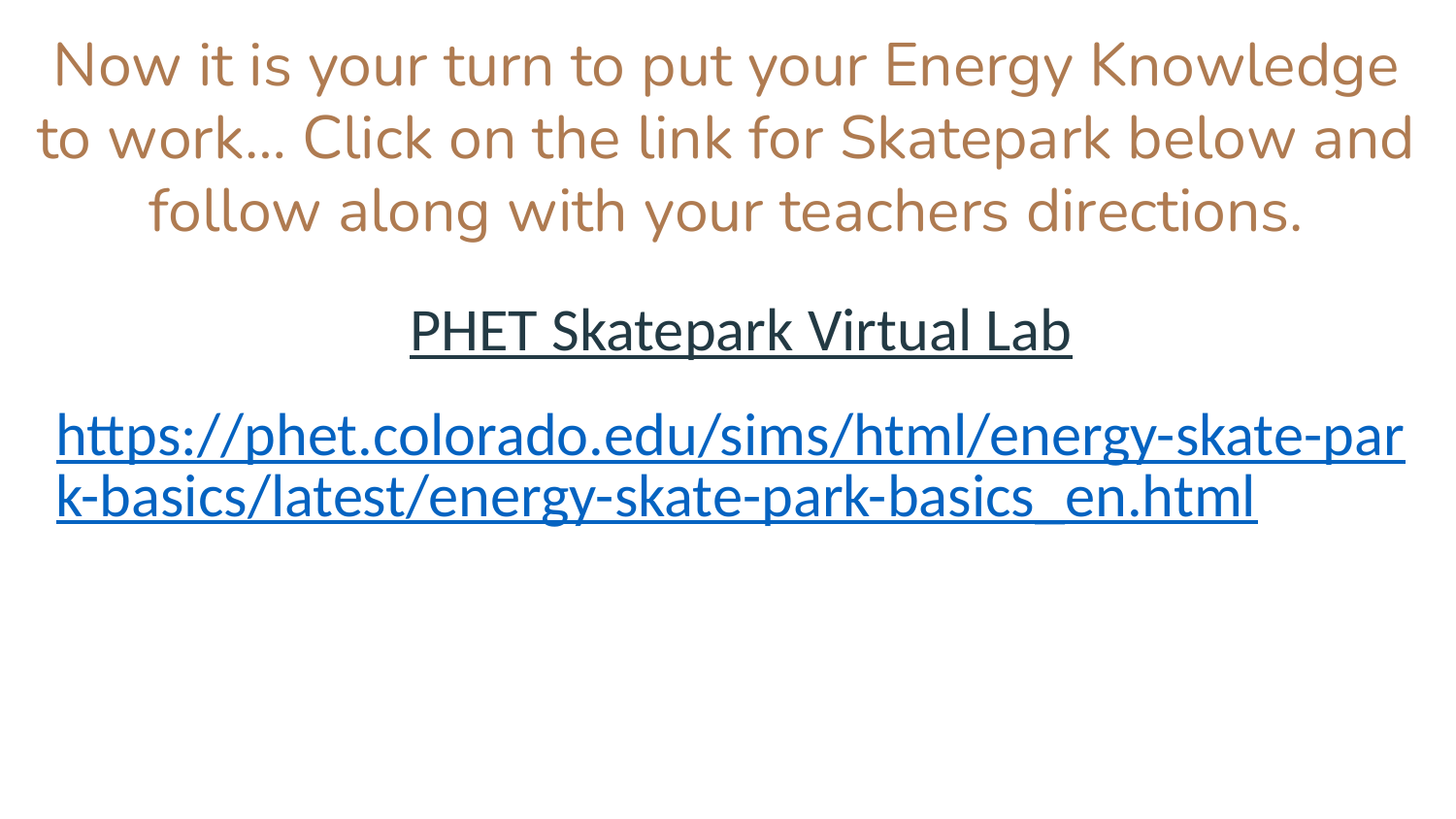

Now it is your turn to put your Energy Knowledge to work… Click on the link for Skatepark below and follow along with your teachers directions.

PHET Skatepark Virtual Lab
https://phet.colorado.edu/sims/html/energy-skate-park-basics/latest/energy-skate-park-basics_en.html